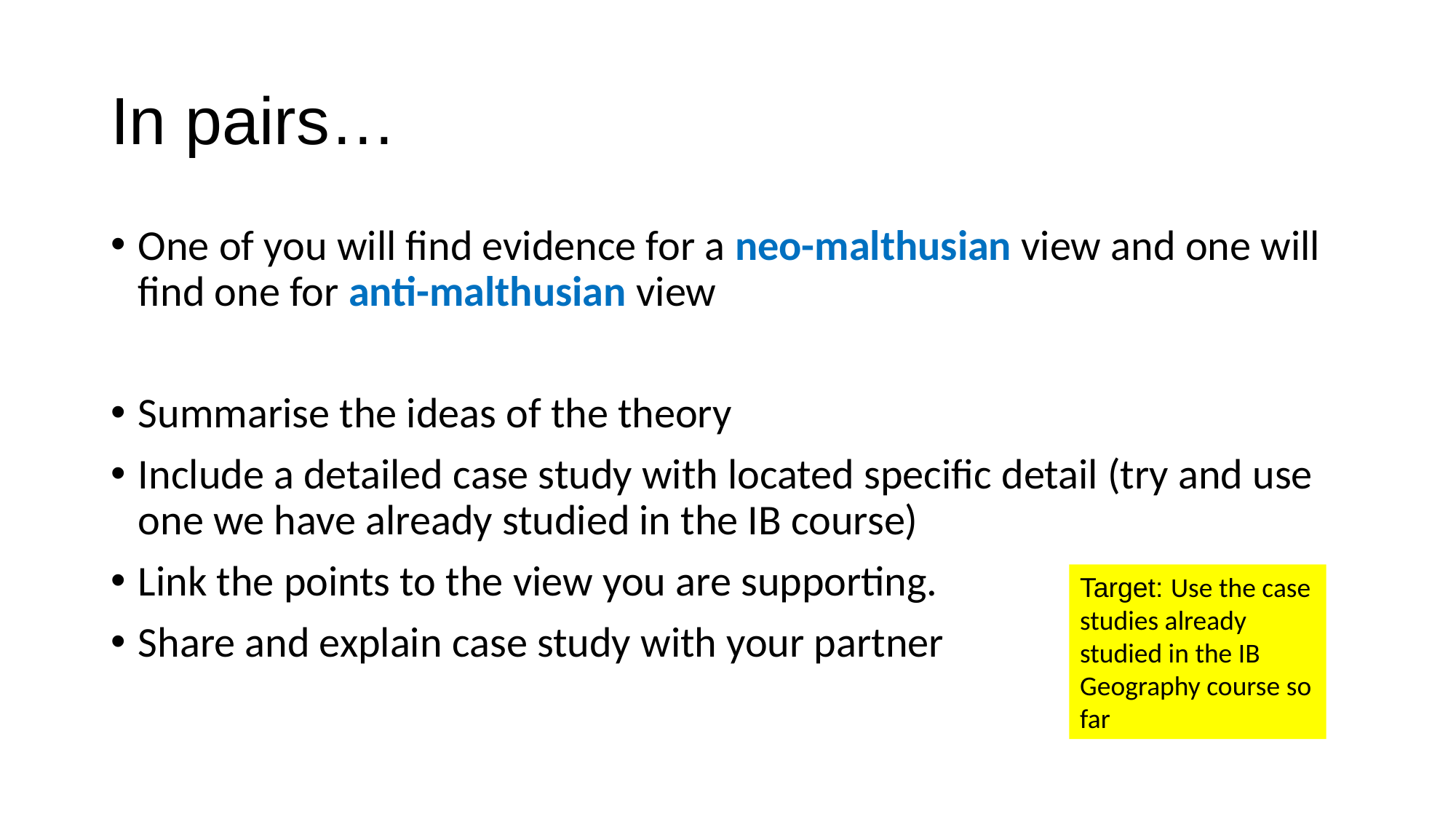

# In pairs…
One of you will find evidence for a neo-malthusian view and one will find one for anti-malthusian view

Summarise the ideas of the theory
Include a detailed case study with located specific detail (try and use one we have already studied in the IB course)
Link the points to the view you are supporting.
Share and explain case study with your partner
Target: Use the case studies already studied in the IB Geography course so far